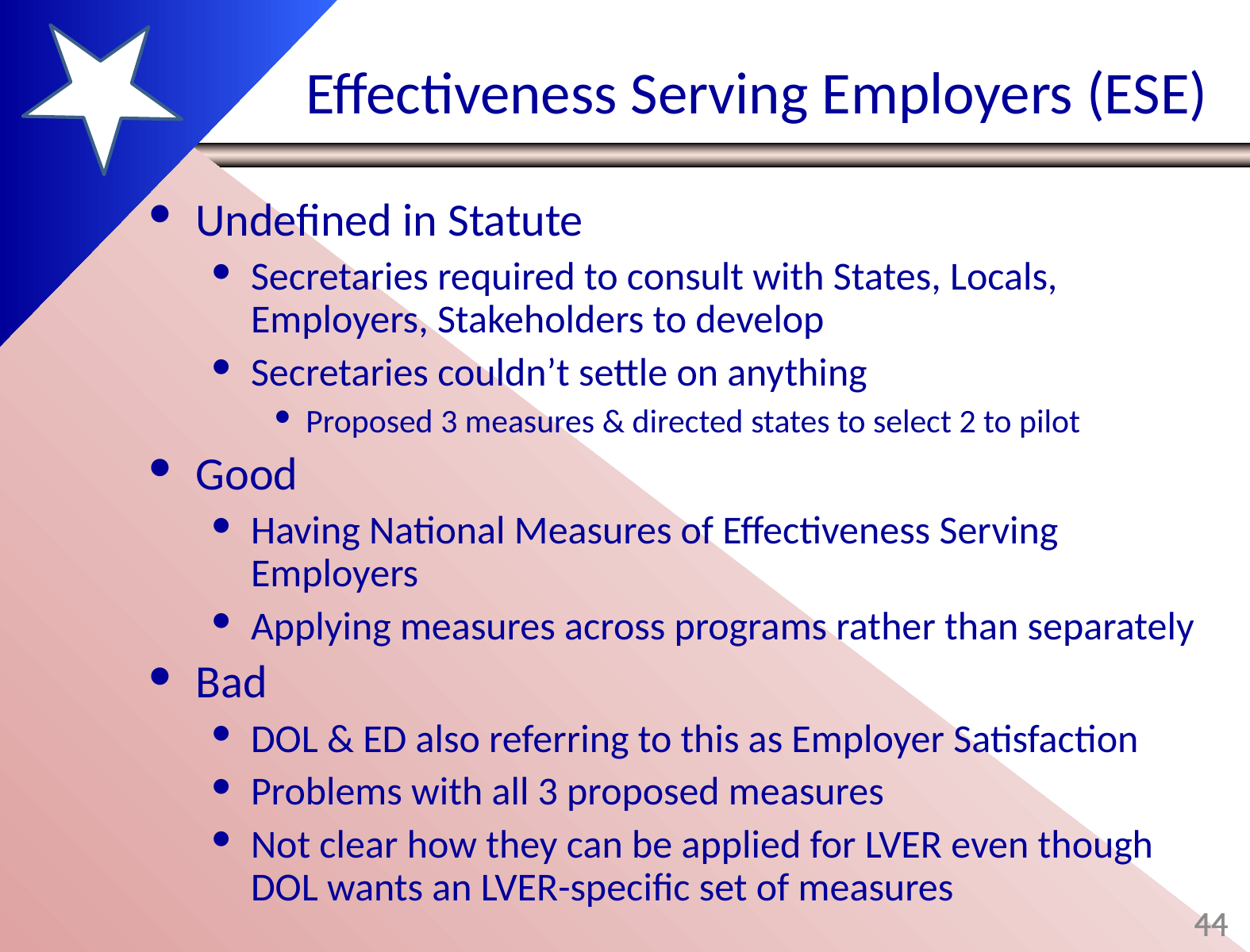

# Effectiveness Serving Employers (ESE)
Undefined in Statute
Secretaries required to consult with States, Locals, Employers, Stakeholders to develop
Secretaries couldn’t settle on anything
Proposed 3 measures & directed states to select 2 to pilot
Good
Having National Measures of Effectiveness Serving Employers
Applying measures across programs rather than separately
Bad
DOL & ED also referring to this as Employer Satisfaction
Problems with all 3 proposed measures
Not clear how they can be applied for LVER even though DOL wants an LVER-specific set of measures
44